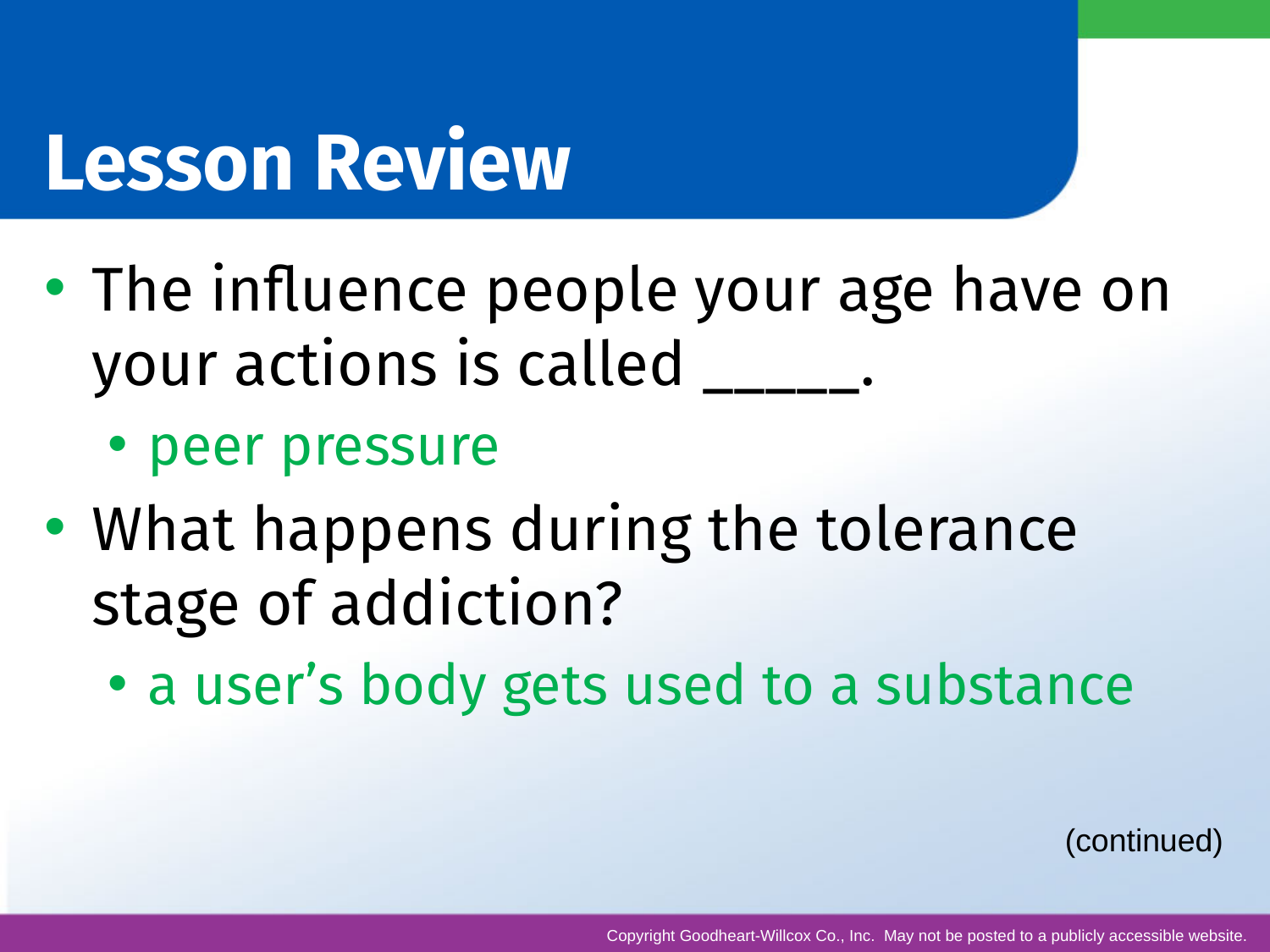

# Lesson Review
The influence people your age have on your actions is called _____.
peer pressure
What happens during the tolerance stage of addiction?
a user’s body gets used to a substance
(continued)